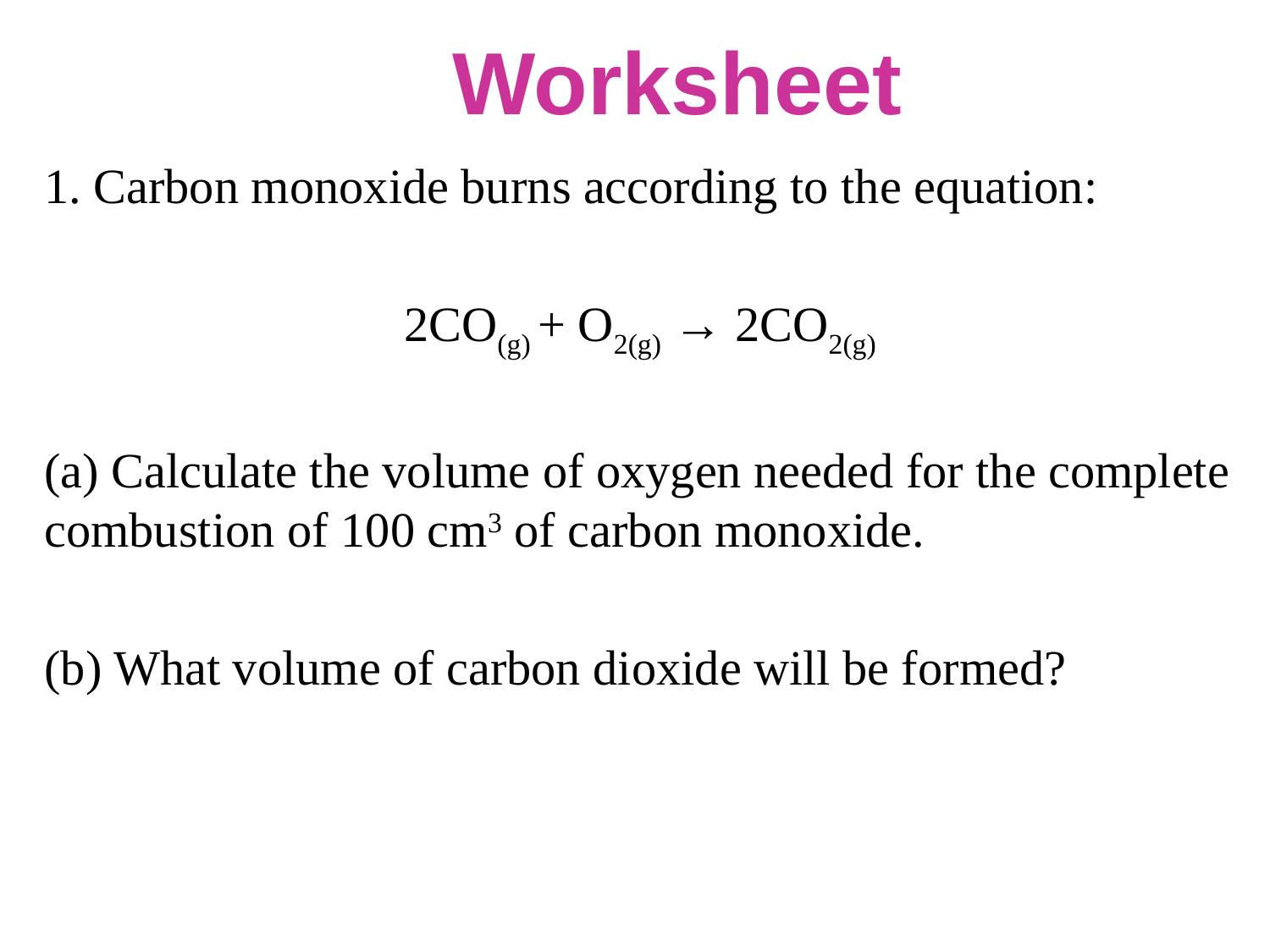

# Worksheet
1. Carbon monoxide burns according to the equation:

2CO(g) + O2(g) → 2CO2(g)

(a) Calculate the volume of oxygen needed for the complete combustion of 100 cm3 of carbon monoxide.

(b) What volume of carbon dioxide will be formed?